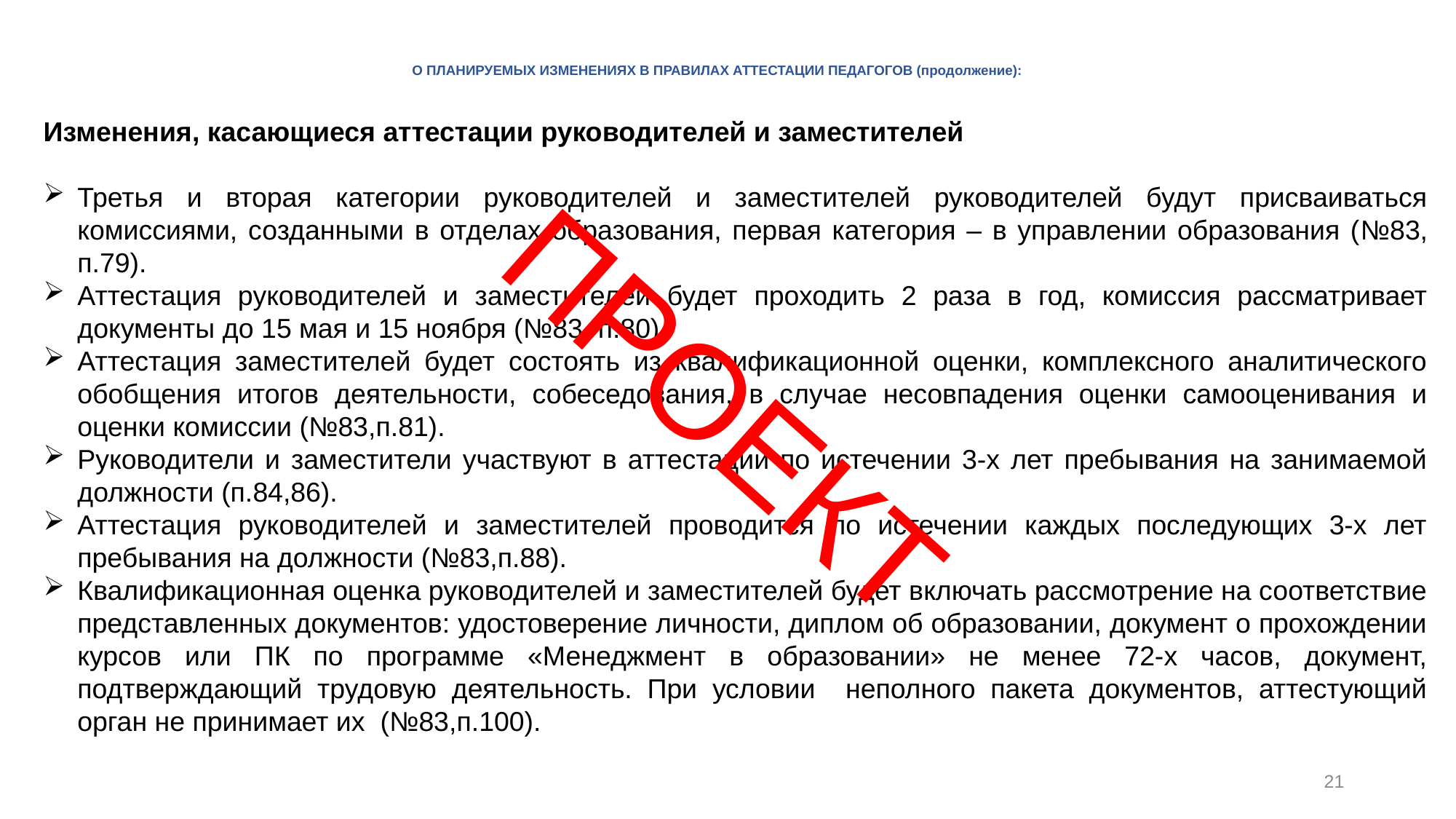

# О ПЛАНИРУЕМЫХ ИЗМЕНЕНИЯХ В ПРАВИЛАХ АТТЕСТАЦИИ ПЕДАГОГОВ (продолжение):

Изменения, касающиеся аттестации руководителей и заместителей

Третья и вторая категории руководителей и заместителей руководителей будут присваиваться комиссиями, созданными в отделах образования, первая категория – в управлении образования (№83, п.79).
Аттестация руководителей и заместителей будет проходить 2 раза в год, комиссия рассматривает документы до 15 мая и 15 ноября (№83, п.80).
Аттестация заместителей будет состоять из квалификационной оценки, комплексного аналитического обобщения итогов деятельности, собеседования, в случае несовпадения оценки самооценивания и оценки комиссии (№83,п.81).
Руководители и заместители участвуют в аттестации по истечении 3-х лет пребывания на занимаемой должности (п.84,86).
Аттестация руководителей и заместителей проводится по истечении каждых последующих 3-х лет пребывания на должности (№83,п.88).
Квалификационная оценка руководителей и заместителей будет включать рассмотрение на соответствие представленных документов: удостоверение личности, диплом об образовании, документ о прохождении курсов или ПК по программе «Менеджмент в образовании» не менее 72-х часов, документ, подтверждающий трудовую деятельность. При условии  неполного пакета документов, аттестующий орган не принимает их  (№83,п.100).

ПРОЕКТ
21